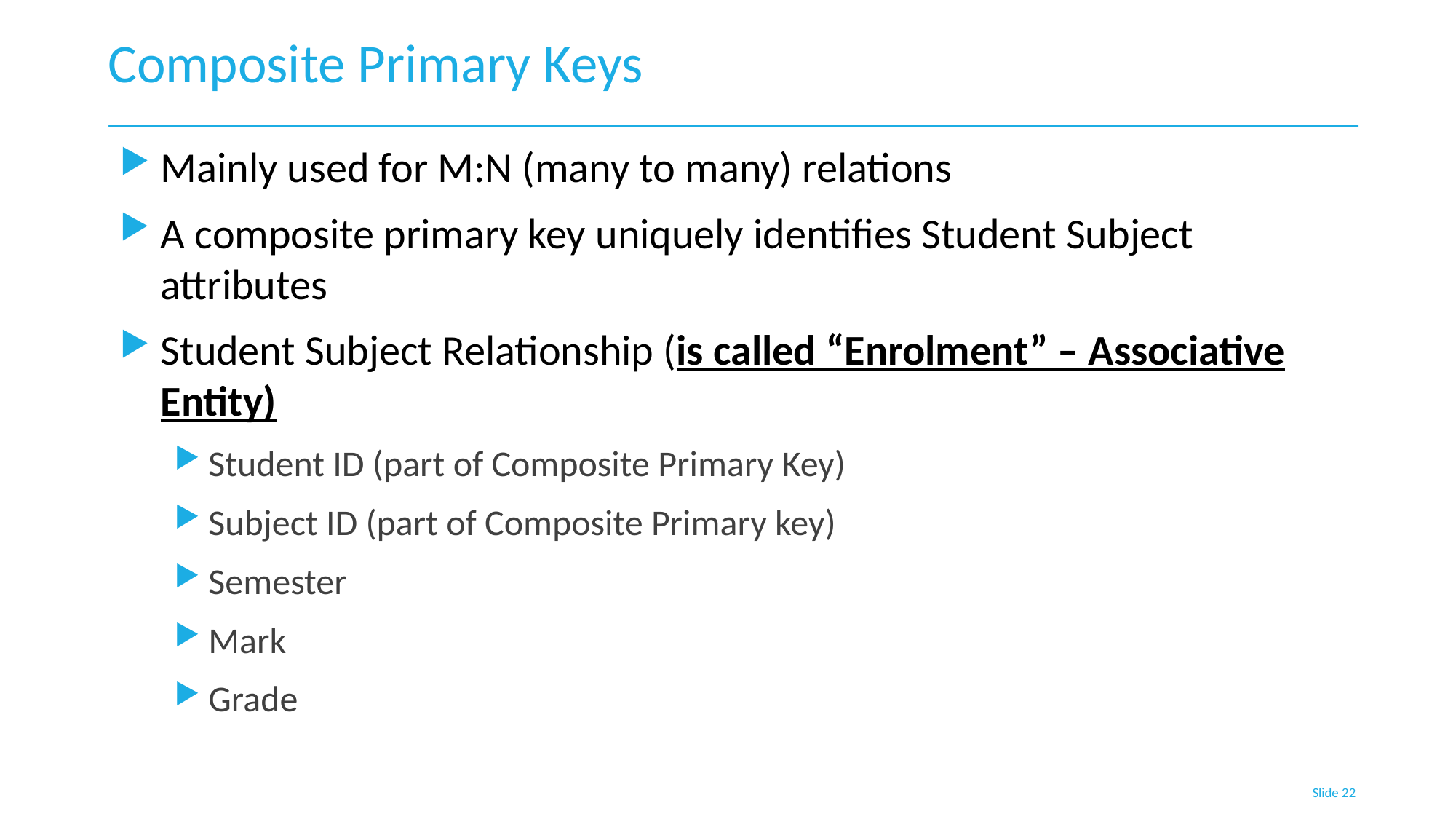

# Composite Primary Keys
Mainly used for M:N (many to many) relations
A composite primary key uniquely identifies Student Subject attributes
Student Subject Relationship (is called “Enrolment” – Associative Entity)
Student ID (part of Composite Primary Key)
Subject ID (part of Composite Primary key)
Semester
Mark
Grade
Slide 22